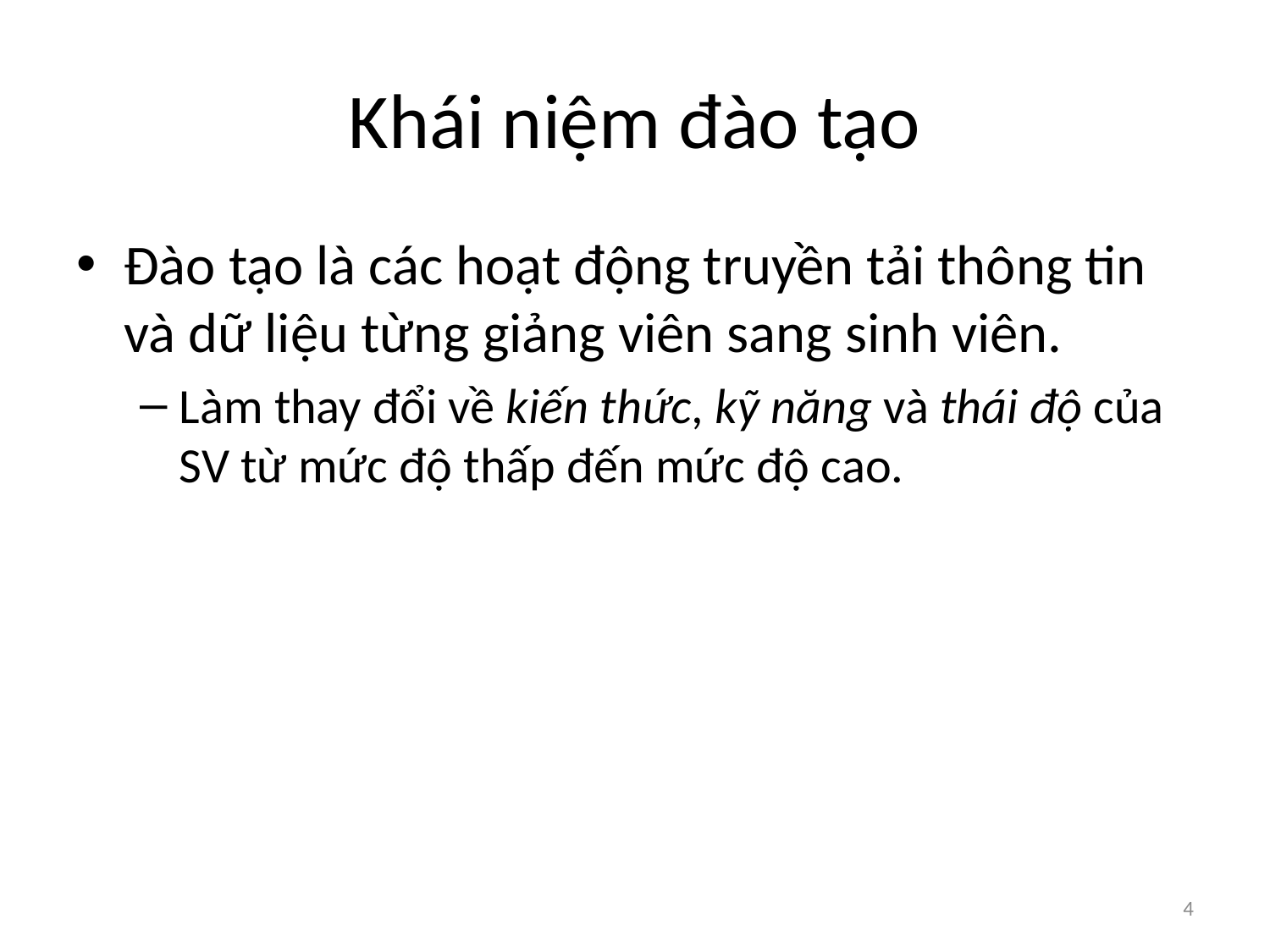

# Khái niệm đào tạo
Đào tạo là các hoạt động truyền tải thông tin và dữ liệu từng giảng viên sang sinh viên.
Làm thay đổi về kiến thức, kỹ năng và thái độ của SV từ mức độ thấp đến mức độ cao.
4